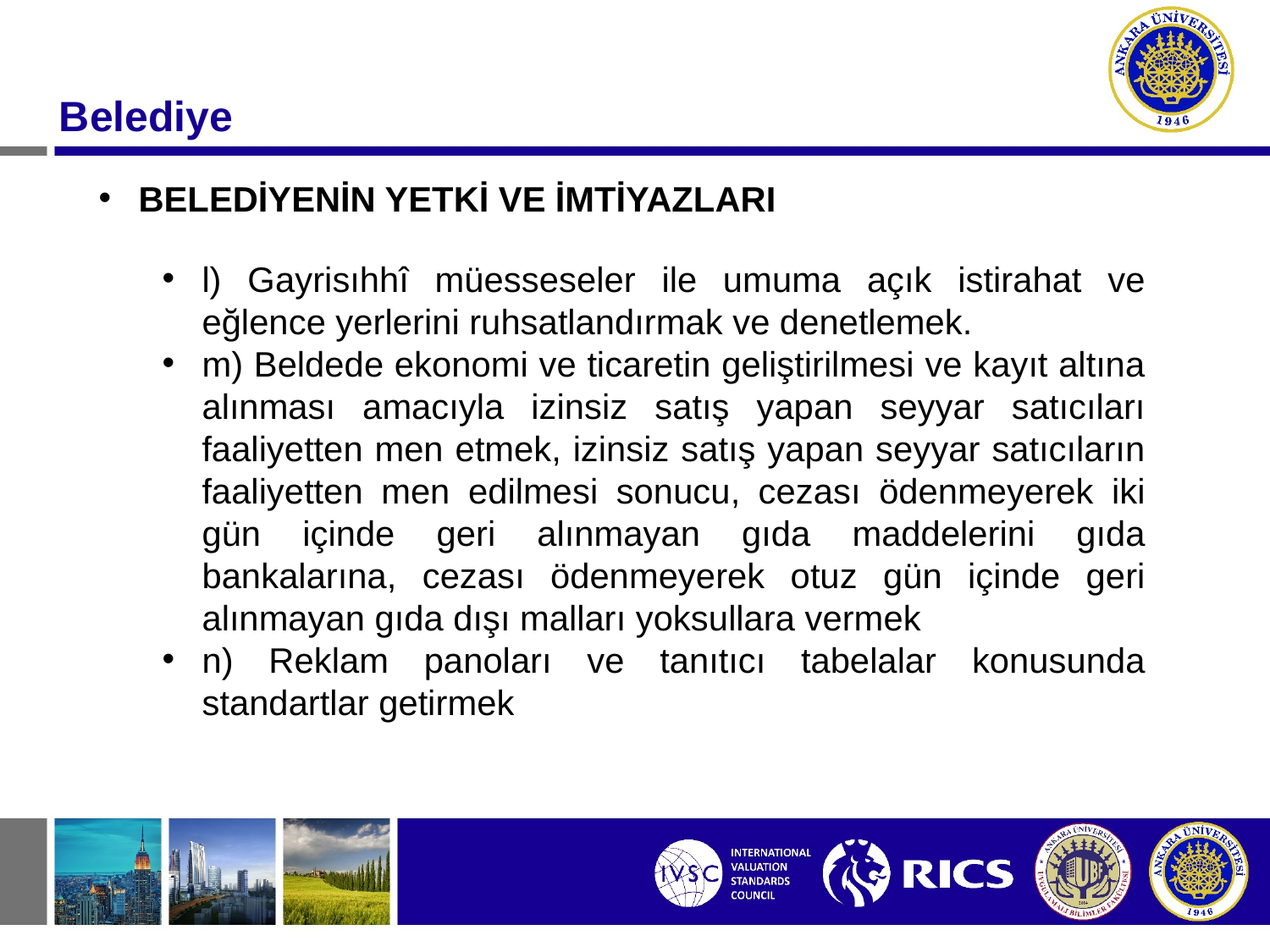

Belediye
BELEDİYENİN YETKİ VE İMTİYAZLARI

l) Gayrisıhhî müesseseler ile umuma açık istirahat ve eğlence yerlerini ruhsatlandırmak ve denetlemek.
m) Beldede ekonomi ve ticaretin geliştirilmesi ve kayıt altına alınması amacıyla izinsiz satış yapan seyyar satıcıları faaliyetten men etmek, izinsiz satış yapan seyyar satıcıların faaliyetten men edilmesi sonucu, cezası ödenmeyerek iki gün içinde geri alınmayan gıda maddelerini gıda bankalarına, cezası ödenmeyerek otuz gün içinde geri alınmayan gıda dışı malları yoksullara vermek
n) Reklam panoları ve tanıtıcı tabelalar konusunda standartlar getirmek